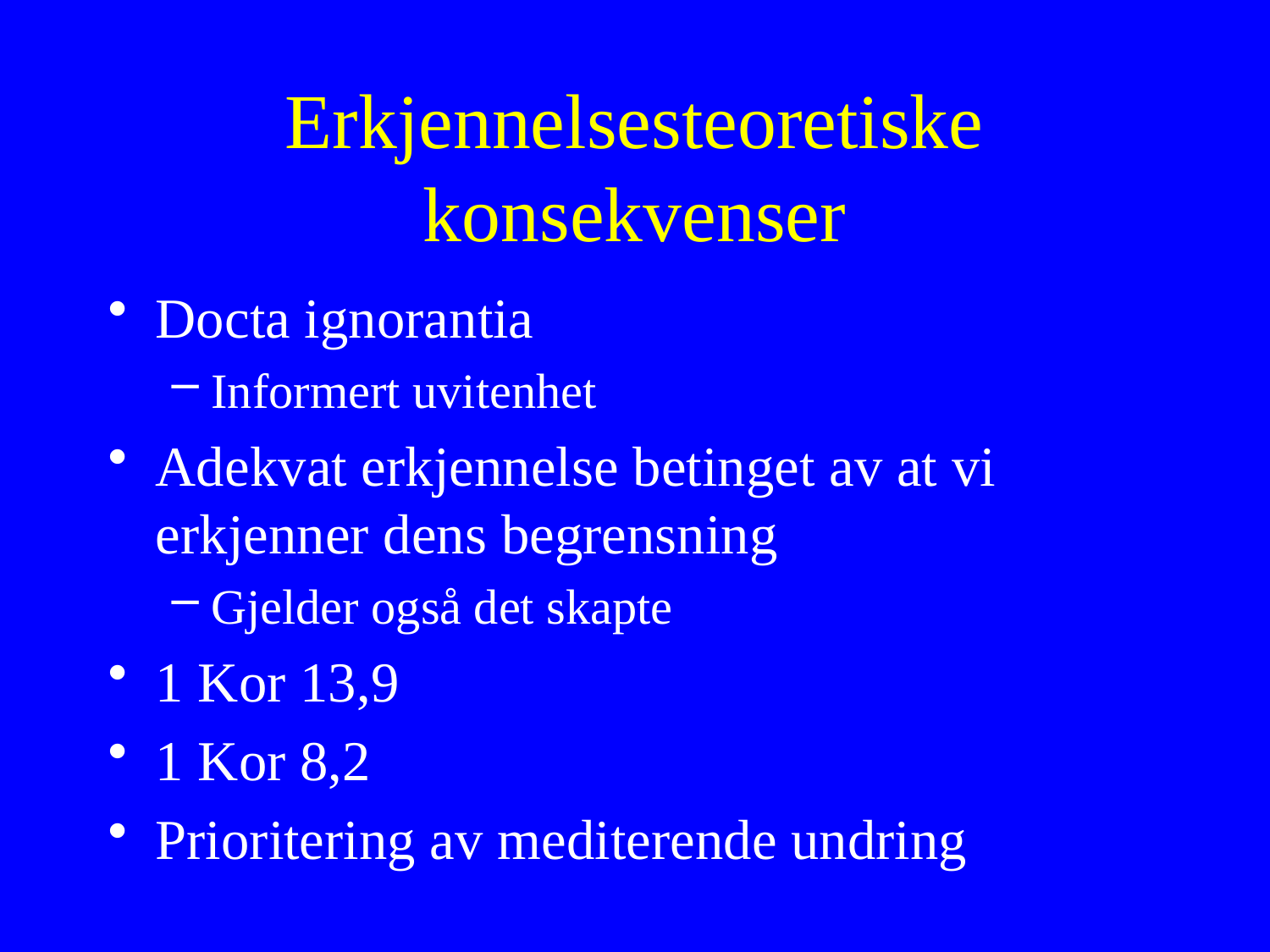

# Erkjennelsesteoretiske konsekvenser
Docta ignorantia
Informert uvitenhet
Adekvat erkjennelse betinget av at vi erkjenner dens begrensning
Gjelder også det skapte
1 Kor 13,9
1 Kor 8,2
Prioritering av mediterende undring